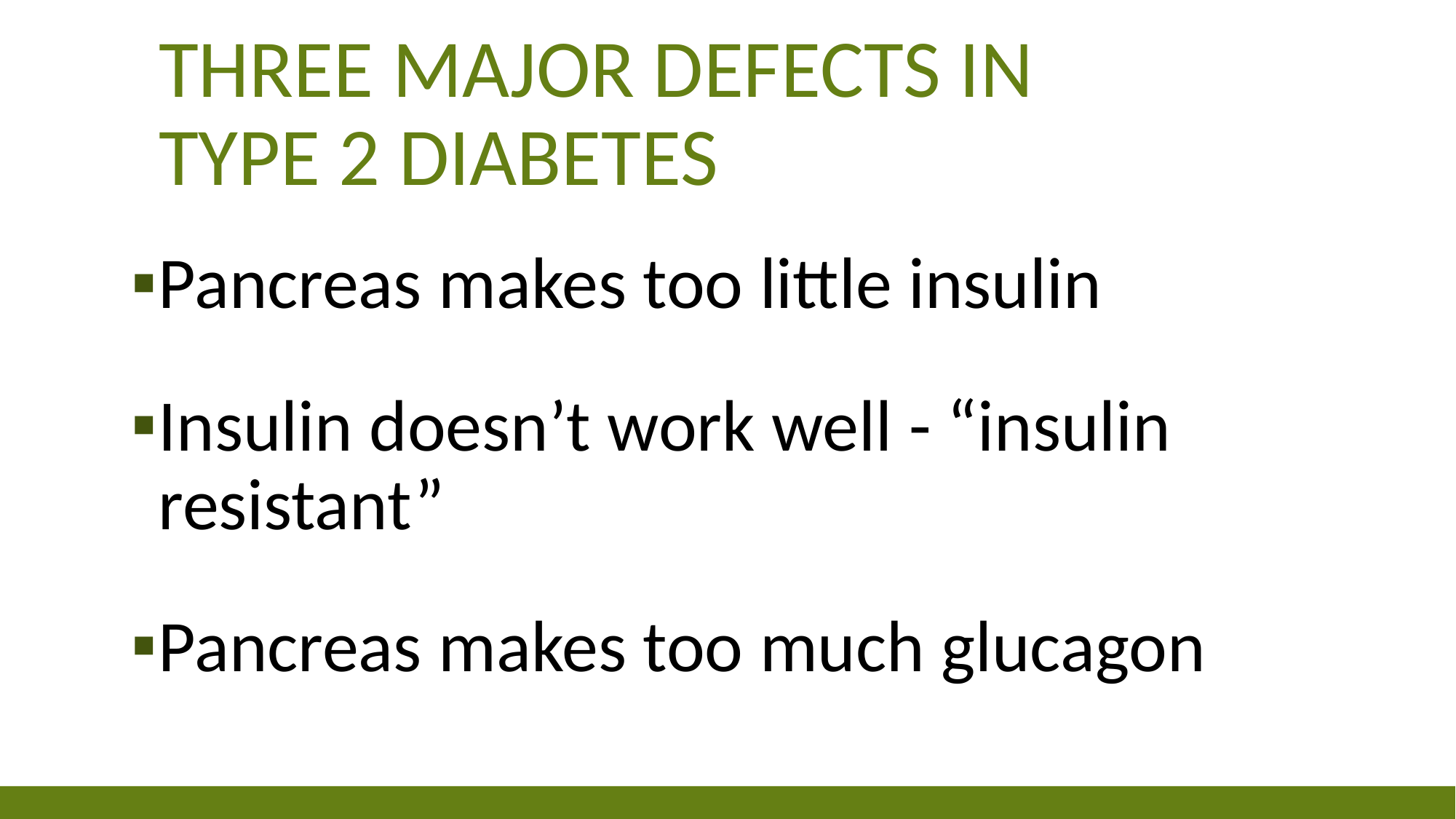

# Three Major Defects in Type 2 Diabetes
Pancreas makes too little insulin
Insulin doesn’t work well - “insulin resistant”
Pancreas makes too much glucagon